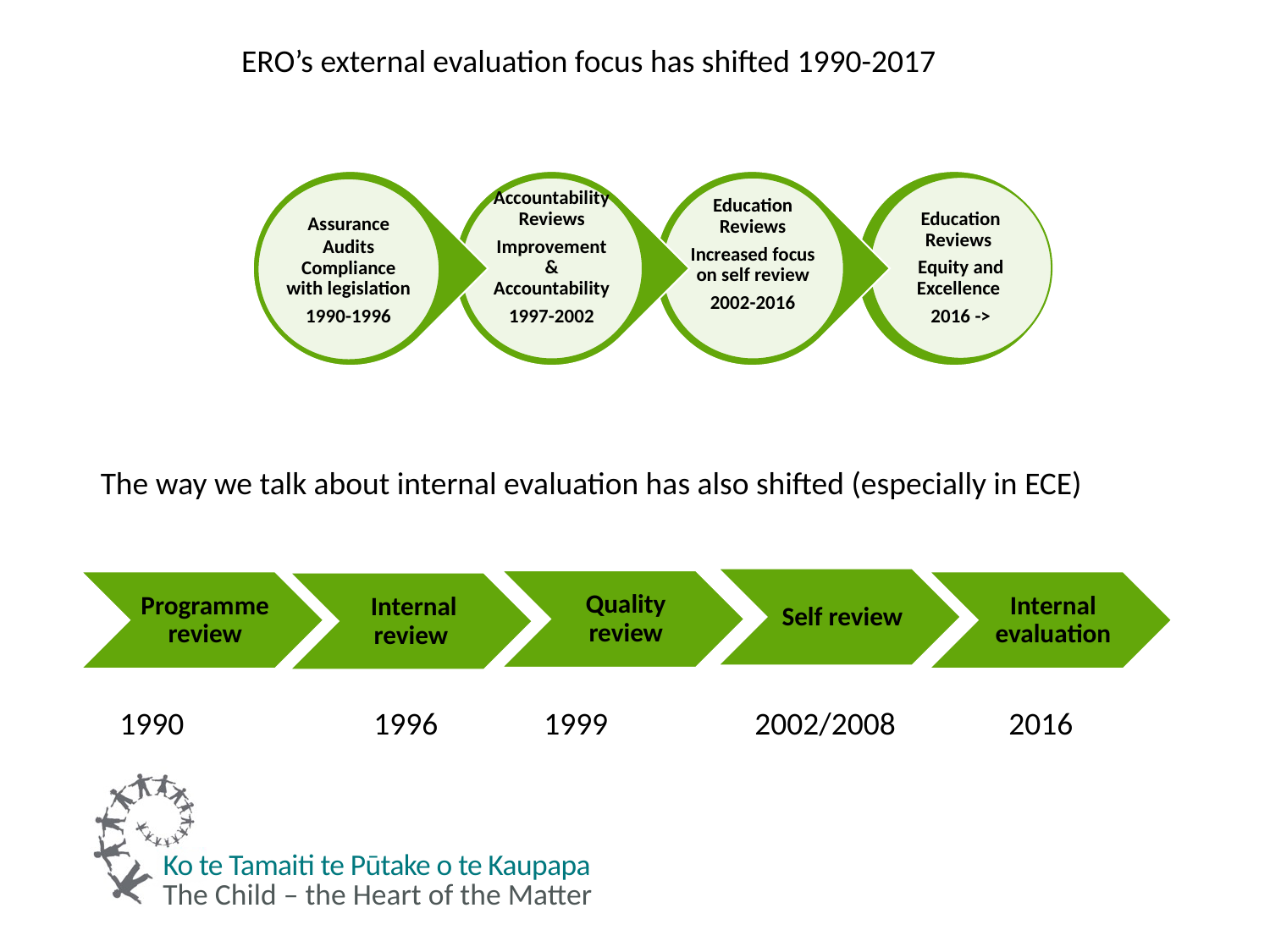

ERO’s external evaluation focus has shifted 1990-2017
Education Reviews
Equity and Excellence
2016 ->
Education Reviews
Increased focus on self review
2002-2016

Accountability Reviews
Improvement & Accountability
1997-2002

Assurance Audits
Compliance with legislation
1990-1996
Programme review
Internal review
Quality review
Self review
Internal evaluation
The way we talk about internal evaluation has also shifted (especially in ECE)

1990		1996	      1999	   	2002/2008 	2016